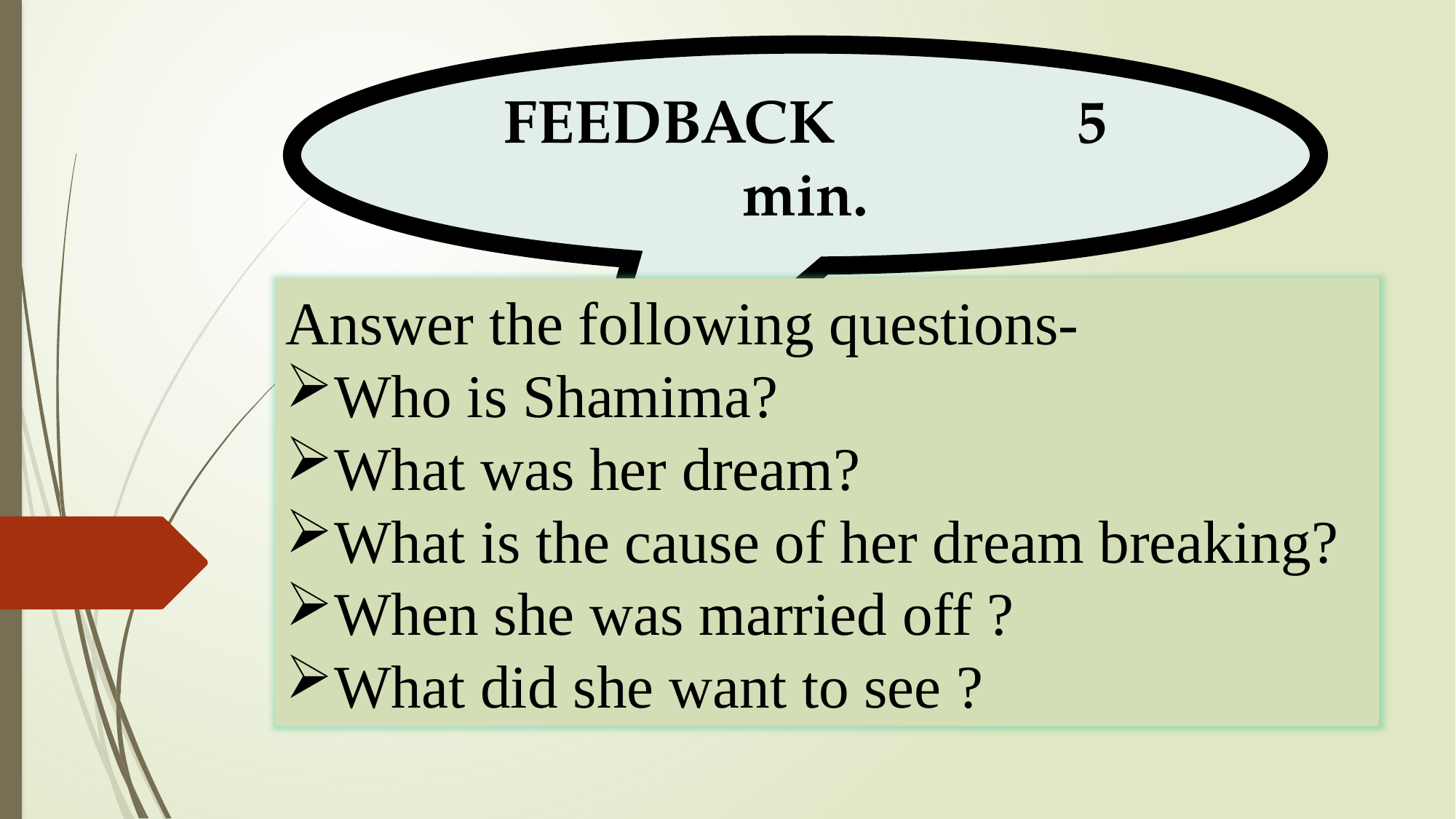

FEEDBACK	         5 min.
Answer the following questions-
Who is Shamima?
What was her dream?
What is the cause of her dream breaking?
When she was married off ?
What did she want to see ?